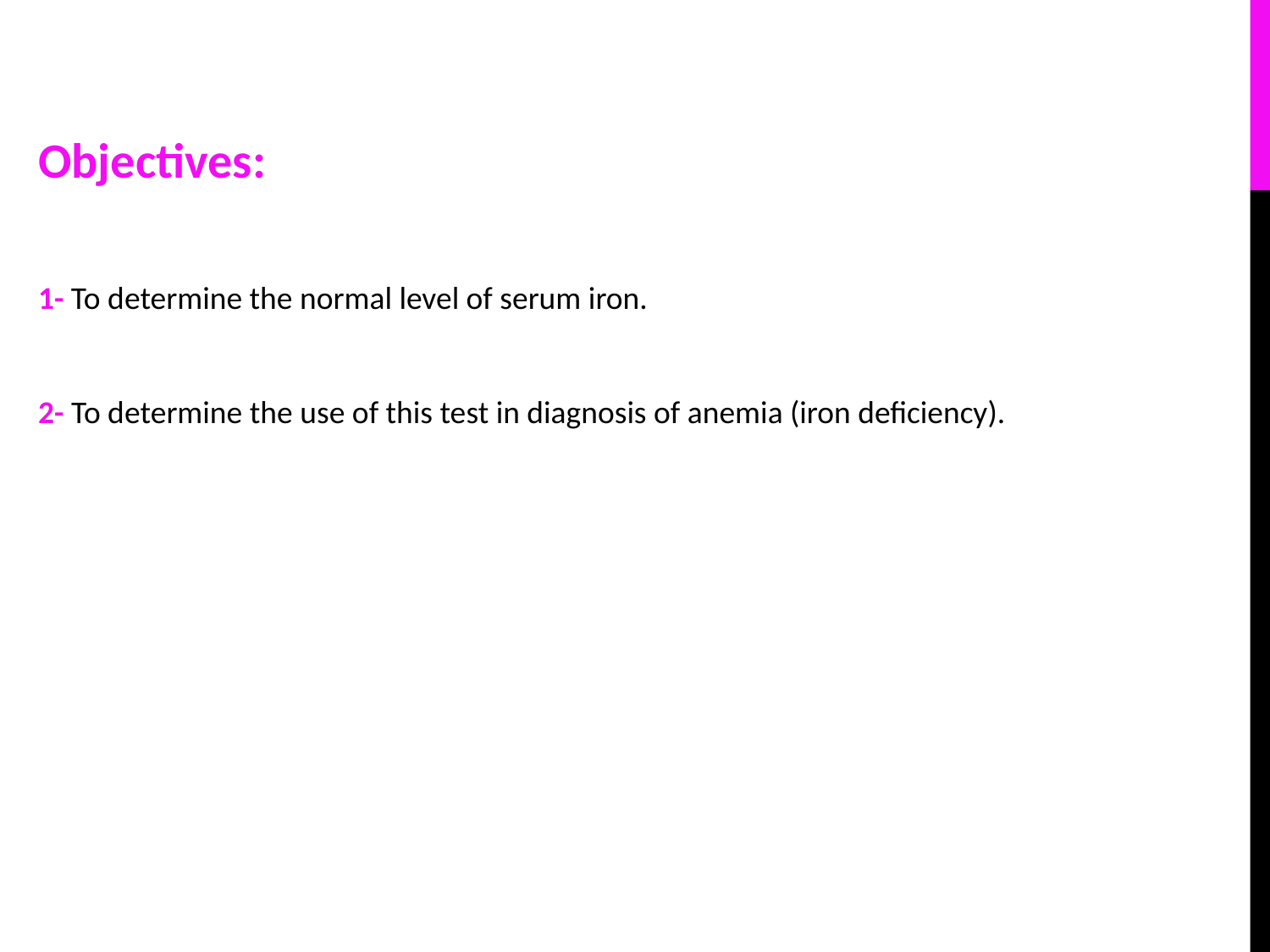

Objectives:

1- To determine the normal level of serum iron.

2- To determine the use of this test in diagnosis of anemia (iron deficiency).